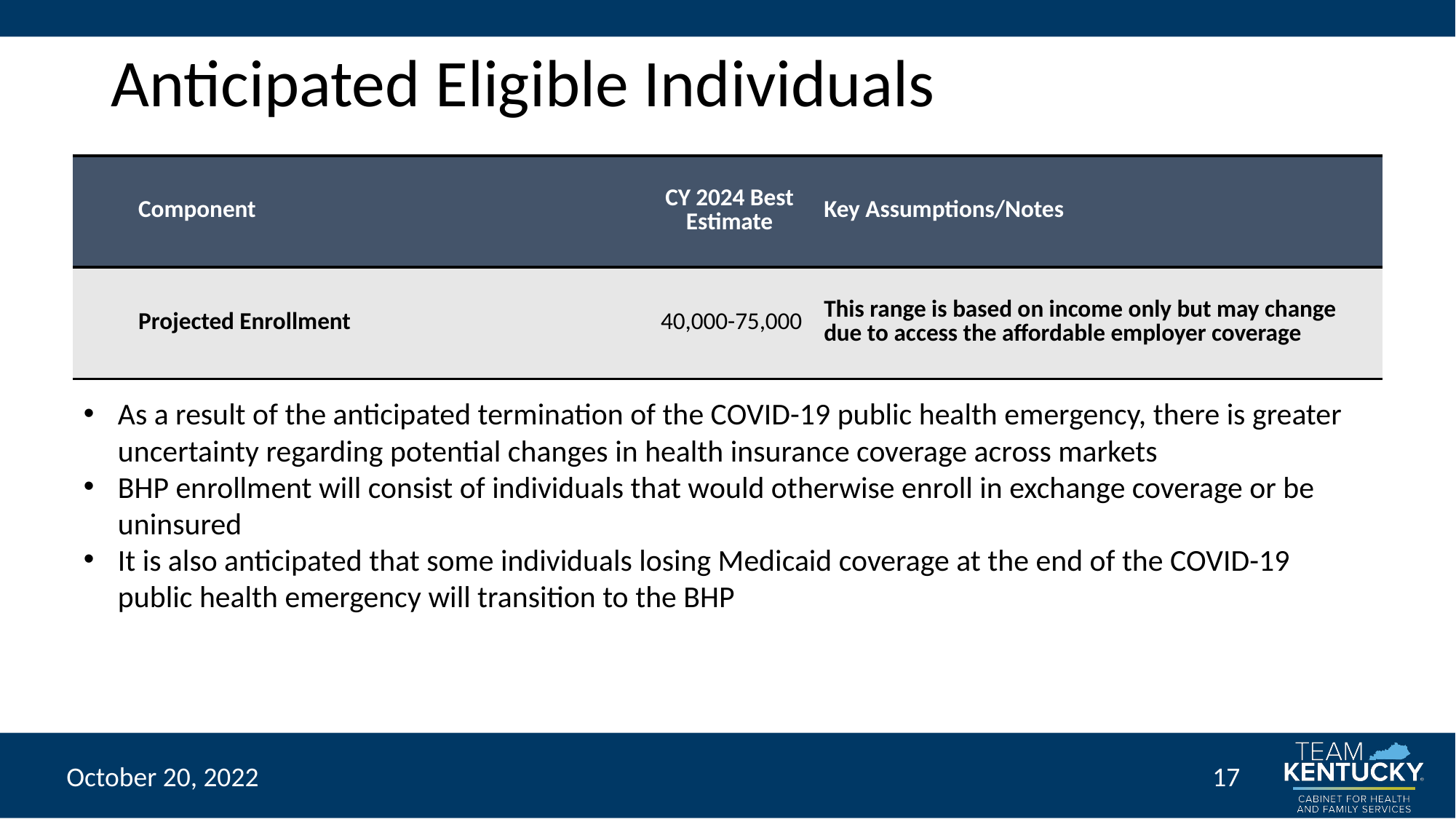

# Anticipated Eligible Individuals
| Component | CY 2024 Best Estimate | Key Assumptions/Notes |
| --- | --- | --- |
| Projected Enrollment | 40,000-75,000 | This range is based on income only but may change due to access the affordable employer coverage |
As a result of the anticipated termination of the COVID-19 public health emergency, there is greater uncertainty regarding potential changes in health insurance coverage across markets
BHP enrollment will consist of individuals that would otherwise enroll in exchange coverage or be uninsured
It is also anticipated that some individuals losing Medicaid coverage at the end of the COVID-19 public health emergency will transition to the BHP
October 20, 2022
17